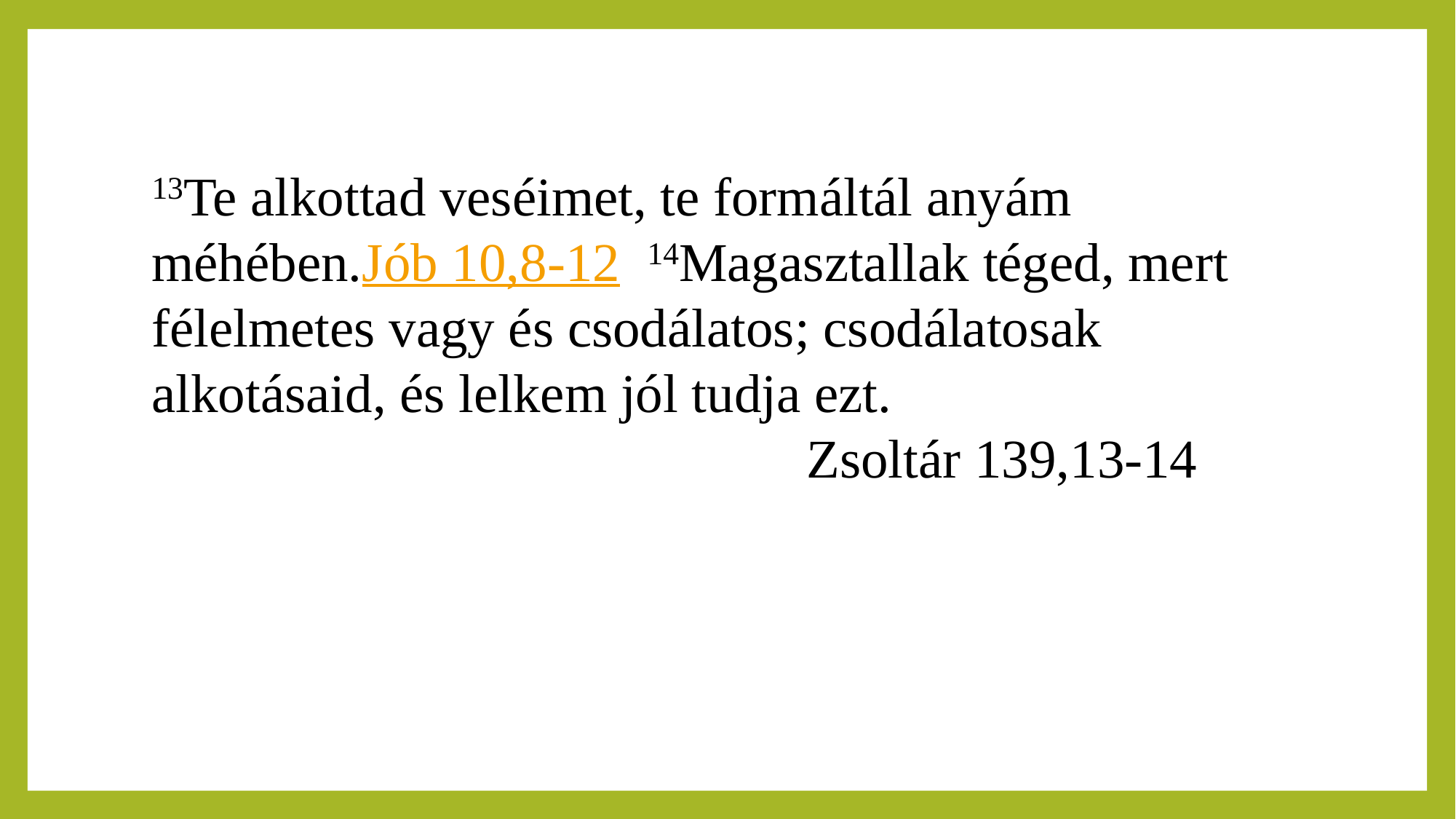

13Te alkottad veséimet, te formáltál anyám méhében.Jób 10,8-12  14Magasztallak téged, mert félelmetes vagy és csodálatos; csodálatosak alkotásaid, és lelkem jól tudja ezt.
						Zsoltár 139,13-14